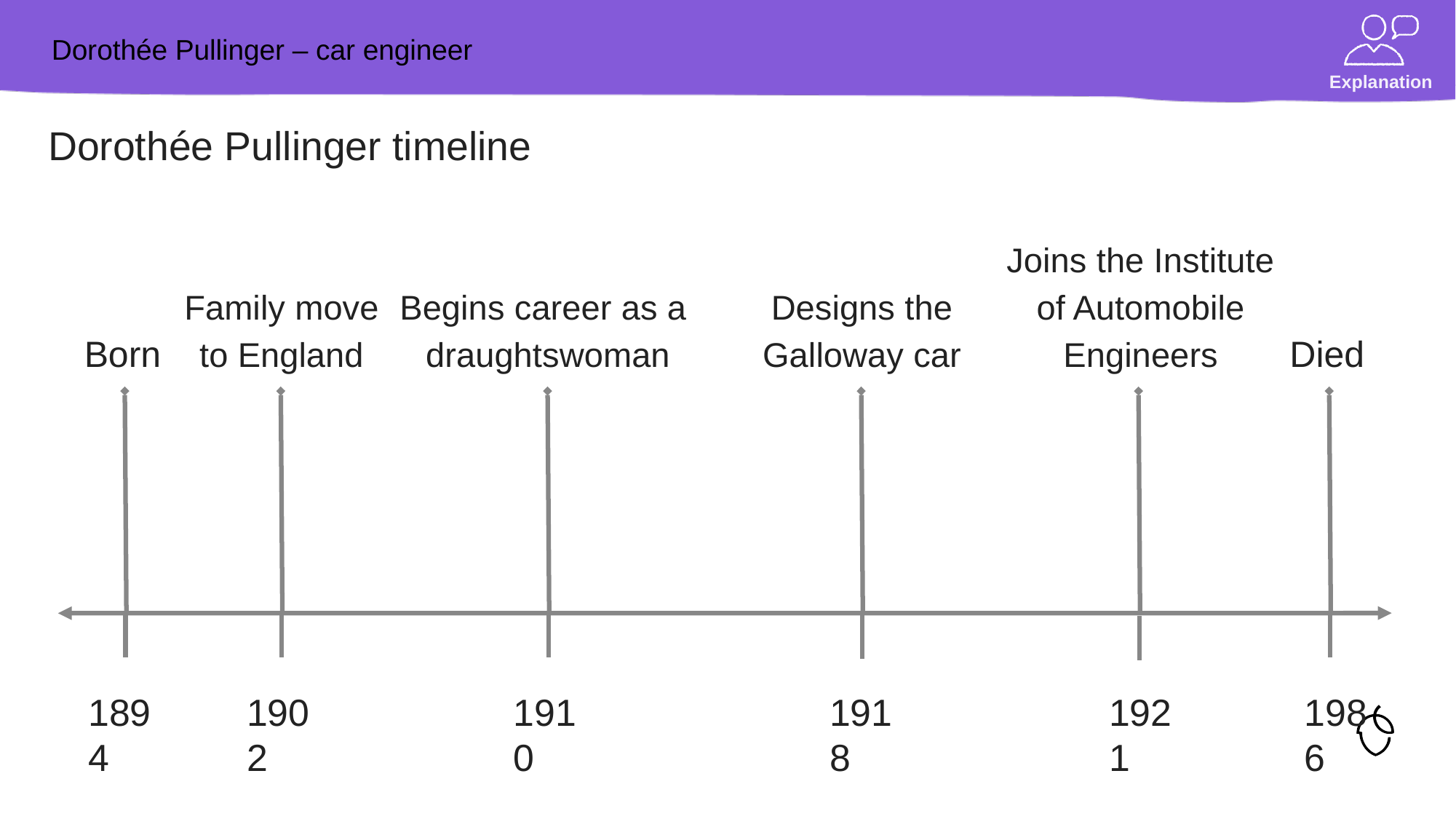

# Dorothée Pullinger – car engineer
Dorothée Pullinger timeline
Joins the Institute of Automobile Engineers
Family move to England
Begins career as a  draughtswoman
Designs the Galloway car
Born
Died
1894
1902
1910
1918
1921
1986